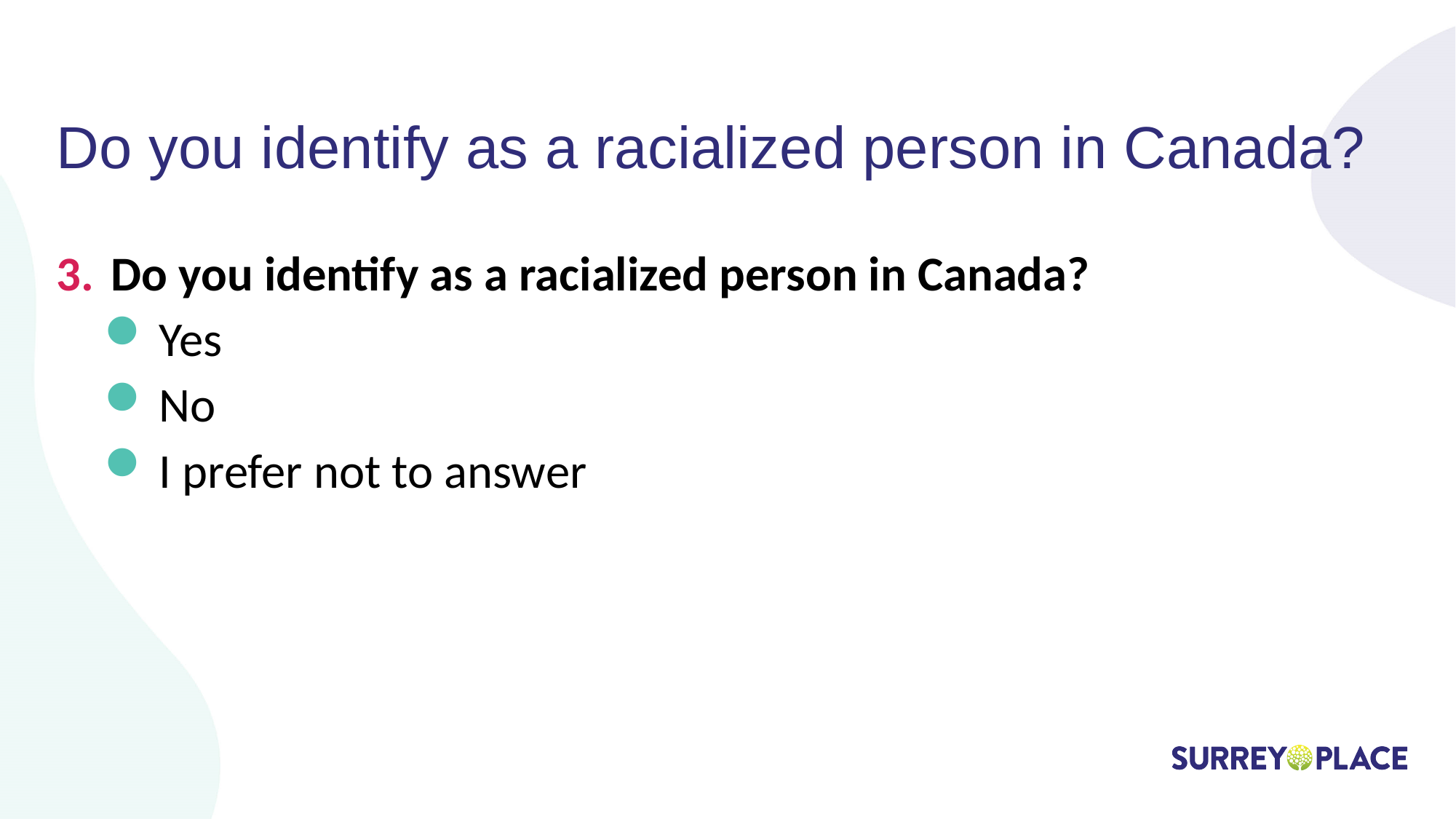

# Do you identify as a racialized person in Canada?
Do you identify as a racialized person in Canada?
Yes
No
I prefer not to answer